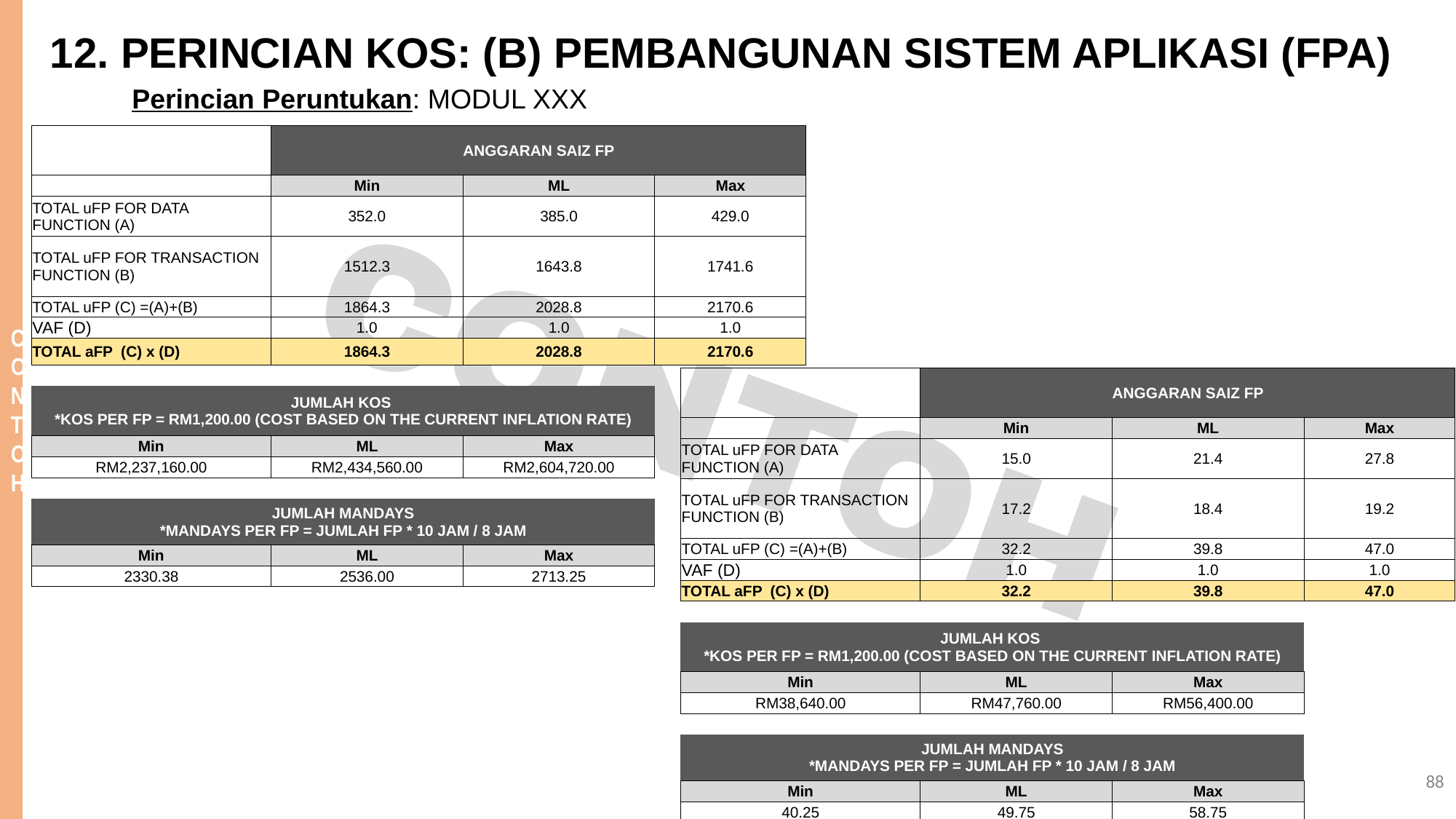

12. PERINCIAN KOS: (B) PEMBANGUNAN SISTEM APLIKASI (FPA)
Perincian Peruntukan: MODUL XXX
|  | ANGGARAN SAIZ FP |  |  |
| --- | --- | --- | --- |
|  | Min | ML | Max |
| TOTAL uFP FOR DATA FUNCTION (A) | 352.0 | 385.0 | 429.0 |
| TOTAL uFP FOR TRANSACTION FUNCTION (B) | 1512.3 | 1643.8 | 1741.6 |
| TOTAL uFP (C) =(A)+(B) | 1864.3 | 2028.8 | 2170.6 |
| VAF (D) | 1.0 | 1.0 | 1.0 |
| TOTAL aFP (C) x (D) | 1864.3 | 2028.8 | 2170.6 |
|  |  |  |  |
| JUMLAH KOS \*KOS PER FP = RM1,200.00 (COST BASED ON THE CURRENT INFLATION RATE) |  |  |  |
| Min | ML | Max |  |
| RM2,237,160.00 | RM2,434,560.00 | RM2,604,720.00 |  |
|  |  |  |  |
| JUMLAH MANDAYS \*MANDAYS PER FP = JUMLAH FP \* 10 JAM / 8 JAM |  |  |  |
| Min | ML | Max |  |
| 2330.38 | 2536.00 | 2713.25 |  |
|  | ANGGARAN SAIZ FP |  |  |
| --- | --- | --- | --- |
|  | Min | ML | Max |
| TOTAL uFP FOR DATA FUNCTION (A) | 15.0 | 21.4 | 27.8 |
| TOTAL uFP FOR TRANSACTION FUNCTION (B) | 17.2 | 18.4 | 19.2 |
| TOTAL uFP (C) =(A)+(B) | 32.2 | 39.8 | 47.0 |
| VAF (D) | 1.0 | 1.0 | 1.0 |
| TOTAL aFP (C) x (D) | 32.2 | 39.8 | 47.0 |
|  |  |  |  |
| JUMLAH KOS \*KOS PER FP = RM1,200.00 (COST BASED ON THE CURRENT INFLATION RATE) |  |  |  |
| Min | ML | Max |  |
| RM38,640.00 | RM47,760.00 | RM56,400.00 |  |
|  |  |  |  |
| JUMLAH MANDAYS \*MANDAYS PER FP = JUMLAH FP \* 10 JAM / 8 JAM |  |  |  |
| Min | ML | Max |  |
| 40.25 | 49.75 | 58.75 |  |
88